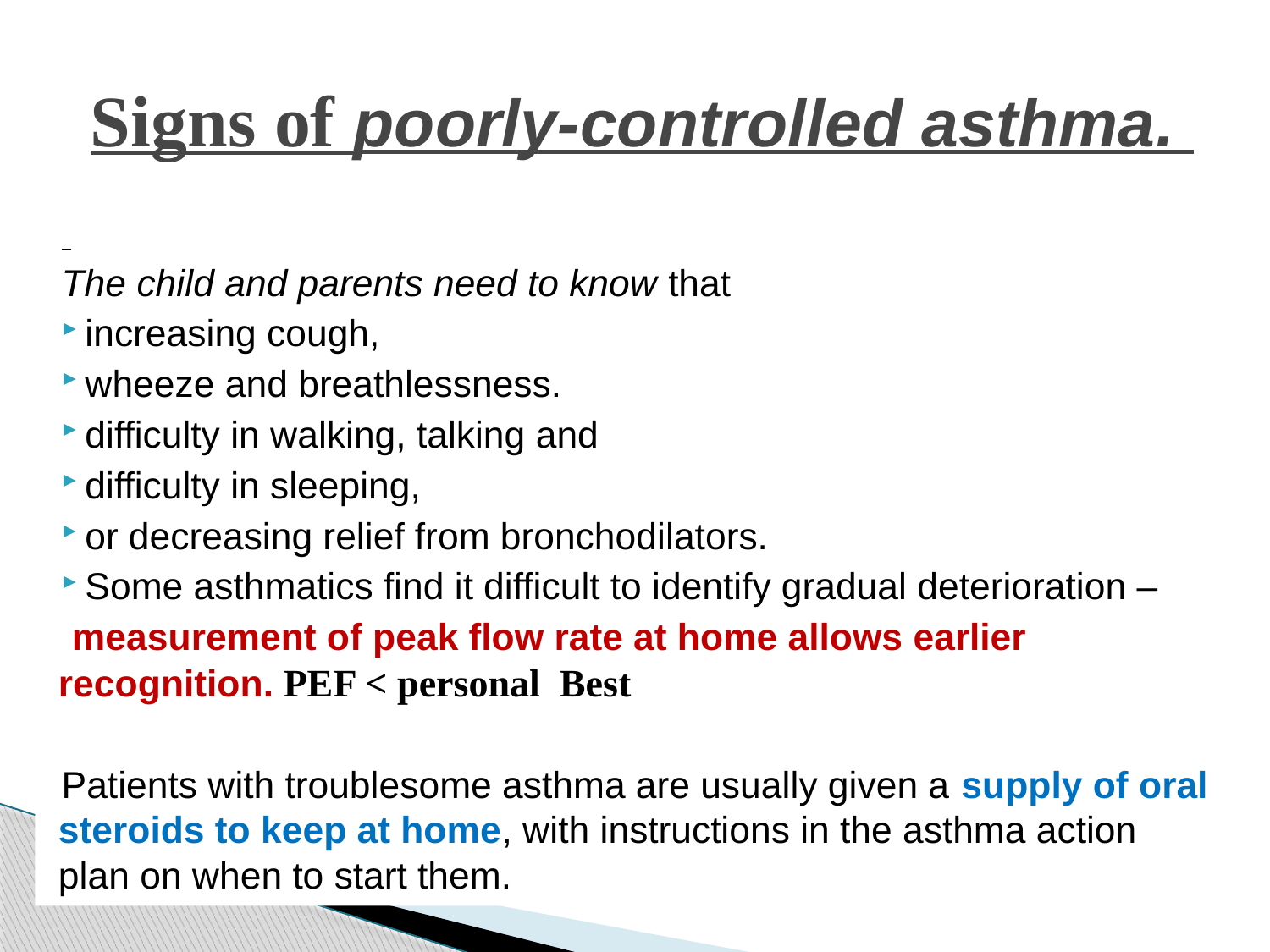

# Signs of poorly-controlled asthma.

The child and parents need to know that
 increasing cough,
 wheeze and breathlessness.
 difficulty in walking, talking and
 difficulty in sleeping,
 or decreasing relief from bronchodilators.
 Some asthmatics find it difficult to identify gradual deterioration –
 measurement of peak flow rate at home allows earlier recognition. PEF < personal  Best

Patients with troublesome asthma are usually given a supply of oral steroids to keep at home, with instructions in the asthma action plan on when to start them.